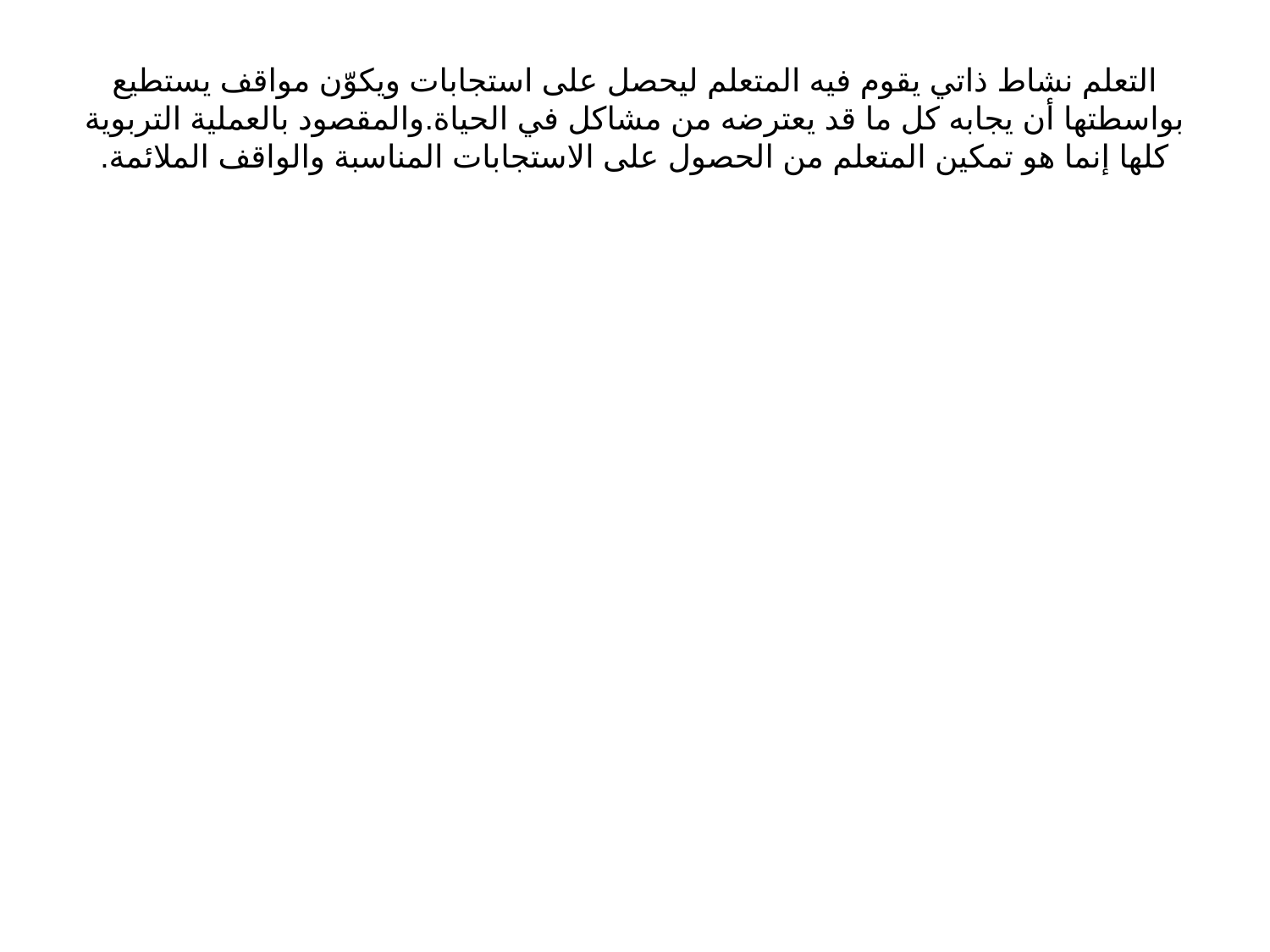

# التعلم نشاط ذاتي يقوم فيه المتعلم ليحصل على استجابات ويكوّن مواقف يستطيع بواسطتها أن يجابه كل ما قد يعترضه من مشاكل في الحياة.والمقصود بالعملية التربوية كلها إنما هو تمكين المتعلم من الحصول على الاستجابات المناسبة والواقف الملائمة.